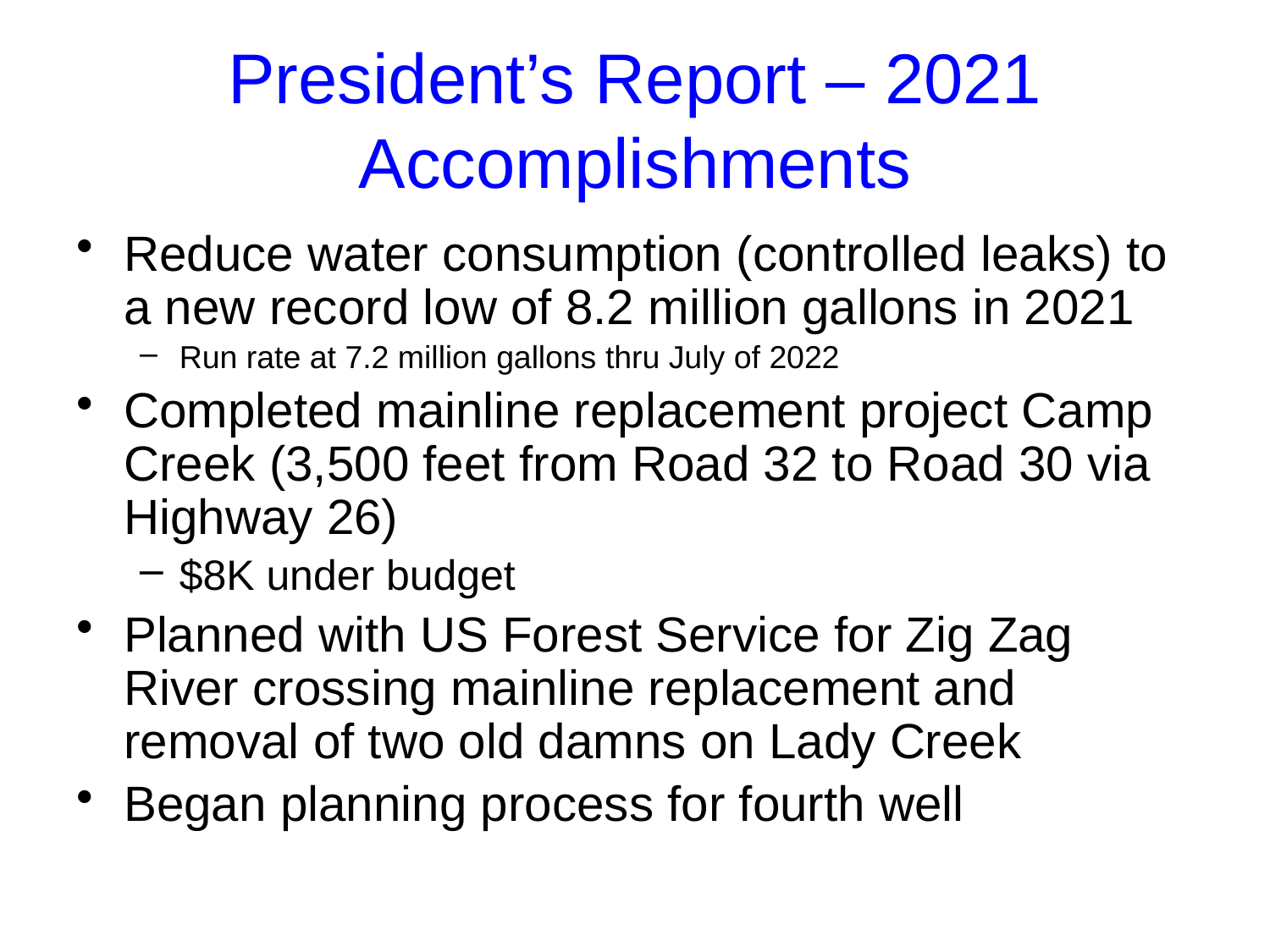

President’s Report – 2021 Accomplishments
Reduce water consumption (controlled leaks) to a new record low of 8.2 million gallons in 2021
Run rate at 7.2 million gallons thru July of 2022
Completed mainline replacement project Camp Creek (3,500 feet from Road 32 to Road 30 via Highway 26)
$8K under budget
Planned with US Forest Service for Zig Zag River crossing mainline replacement and removal of two old damns on Lady Creek
Began planning process for fourth well